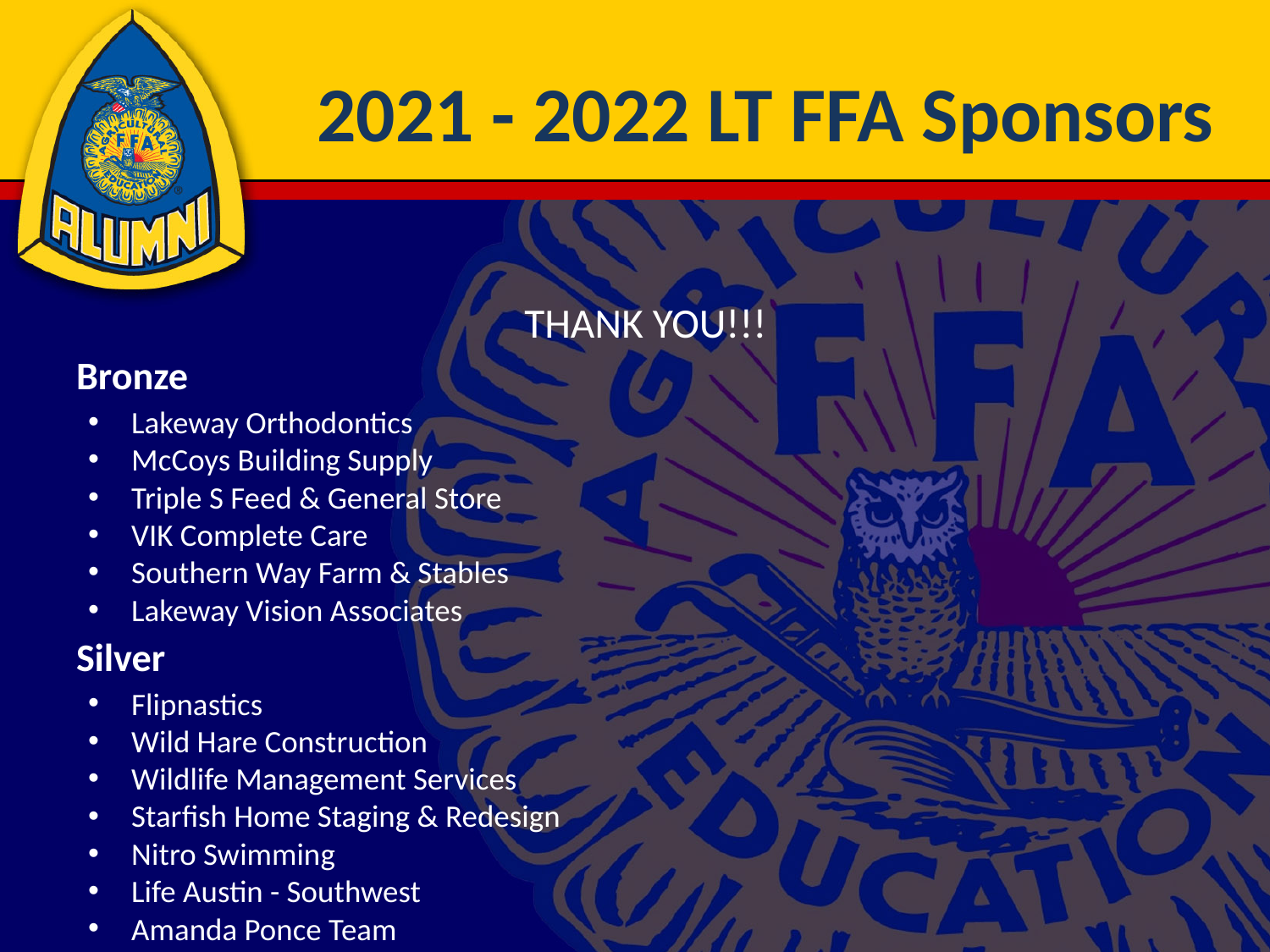

# 2021 - 2022 LT FFA Sponsors
THANK YOU!!!
Bronze
Lakeway Orthodontics
McCoys Building Supply
Triple S Feed & General Store
VIK Complete Care
Southern Way Farm & Stables
Lakeway Vision Associates
Silver
Flipnastics
Wild Hare Construction
Wildlife Management Services
Starfish Home Staging & Redesign
Nitro Swimming
Life Austin - Southwest
Amanda Ponce Team
Incavo